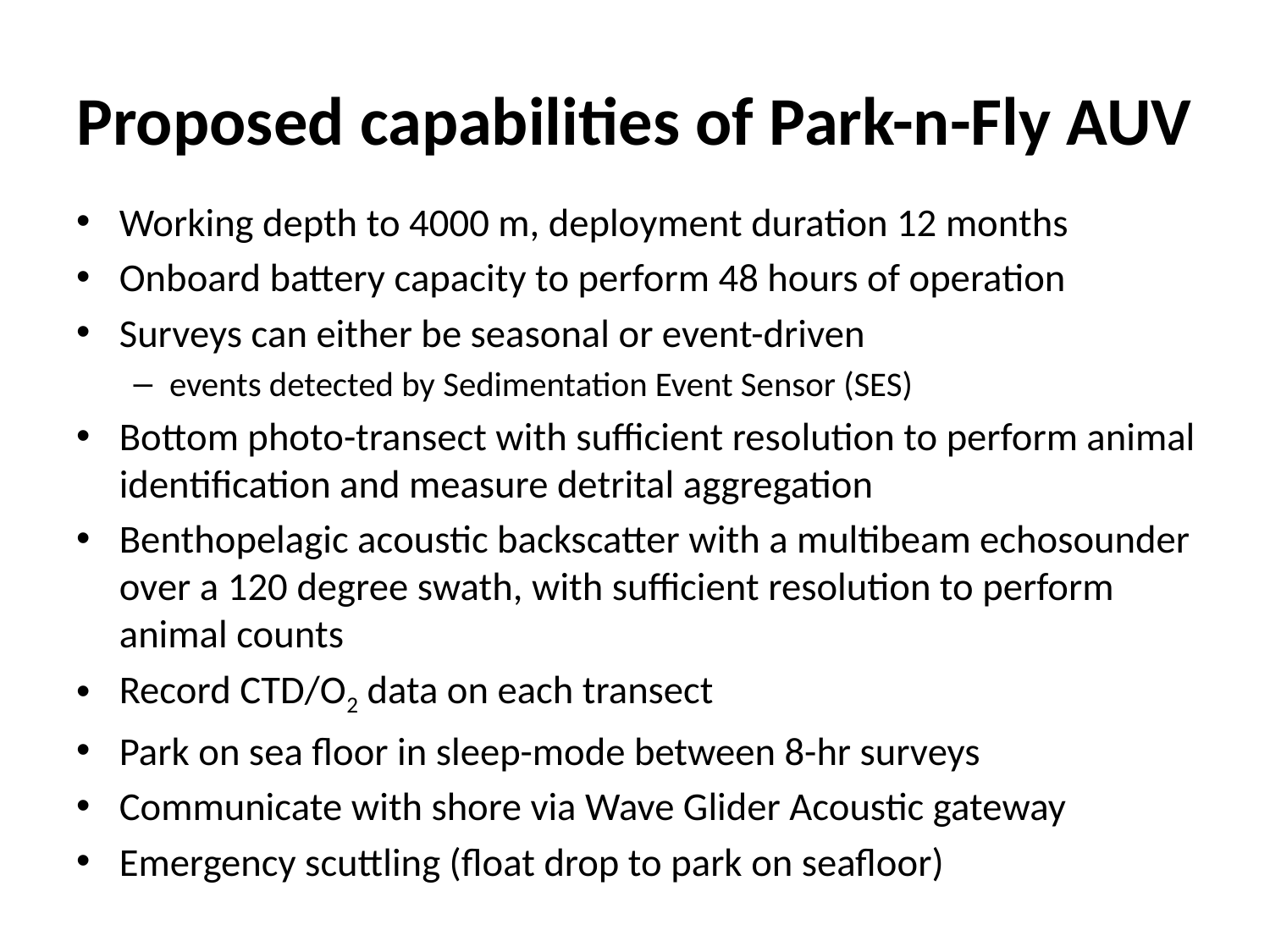

# Proposed capabilities of Park-n-Fly AUV
Working depth to 4000 m, deployment duration 12 months
Onboard battery capacity to perform 48 hours of operation
Surveys can either be seasonal or event-driven
events detected by Sedimentation Event Sensor (SES)
Bottom photo-transect with sufficient resolution to perform animal identification and measure detrital aggregation
Benthopelagic acoustic backscatter with a multibeam echosounder over a 120 degree swath, with sufficient resolution to perform animal counts
Record CTD/O2 data on each transect
Park on sea floor in sleep-mode between 8-hr surveys
Communicate with shore via Wave Glider Acoustic gateway
Emergency scuttling (float drop to park on seafloor)